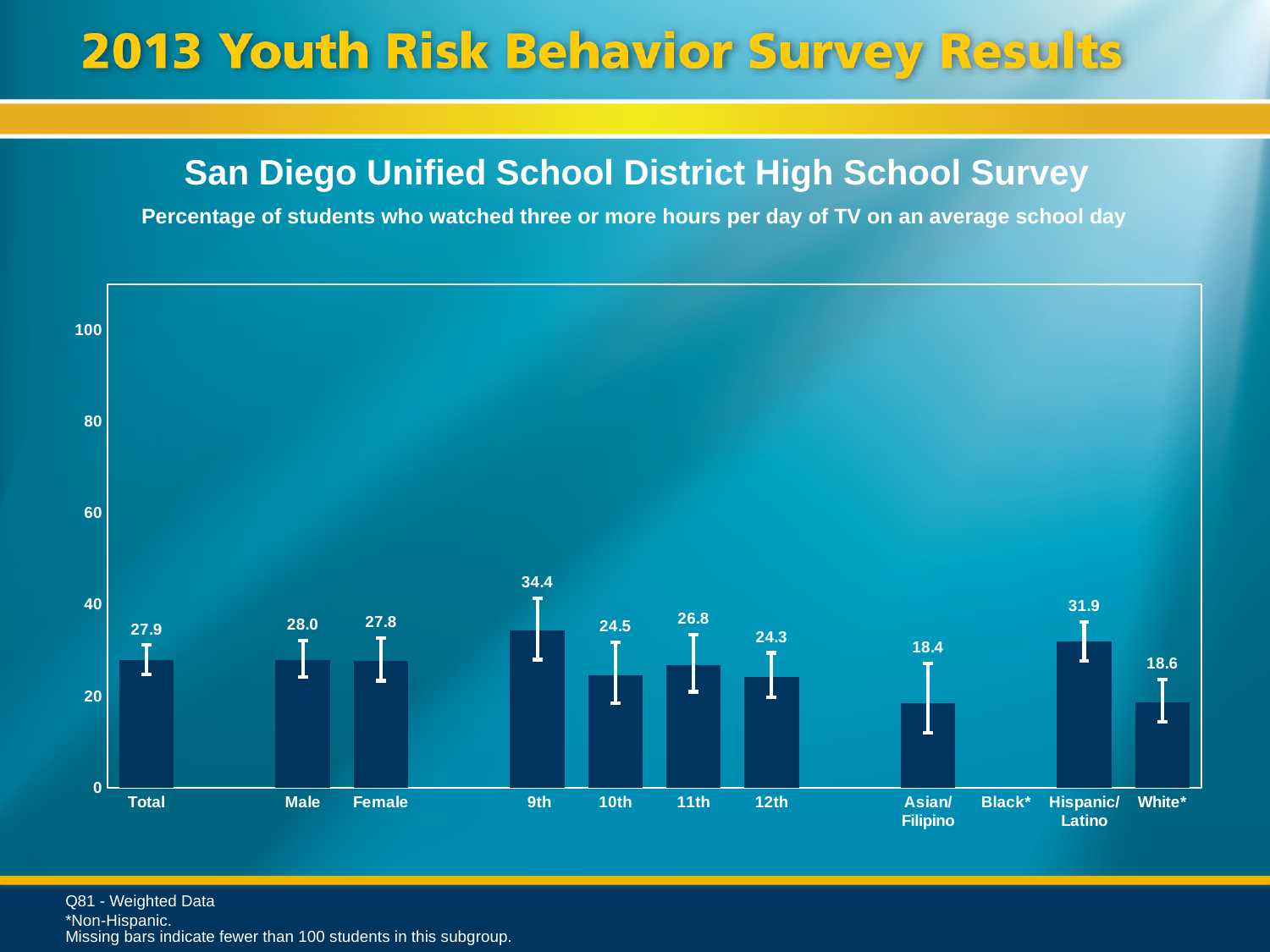

San Diego Unified School District High School Survey
Percentage of students who watched three or more hours per day of TV on an average school day

### Chart

| Category | Series 1 |
|---|---|
| Total | 27.9 |
|  | None |
| Male | 28.0 |
| Female | 27.8 |
|  | None |
|  9th | 34.4 |
| 10th | 24.5 |
| 11th | 26.8 |
| 12th | 24.3 |
|  | None |
| Asian/ Filipino | 18.4 |
| Black* | None |
| Hispanic/
Latino | 31.9 |
| White* | 18.6 |
Q81 - Weighted Data
*Non-Hispanic.
Missing bars indicate fewer than 100 students in this subgroup.